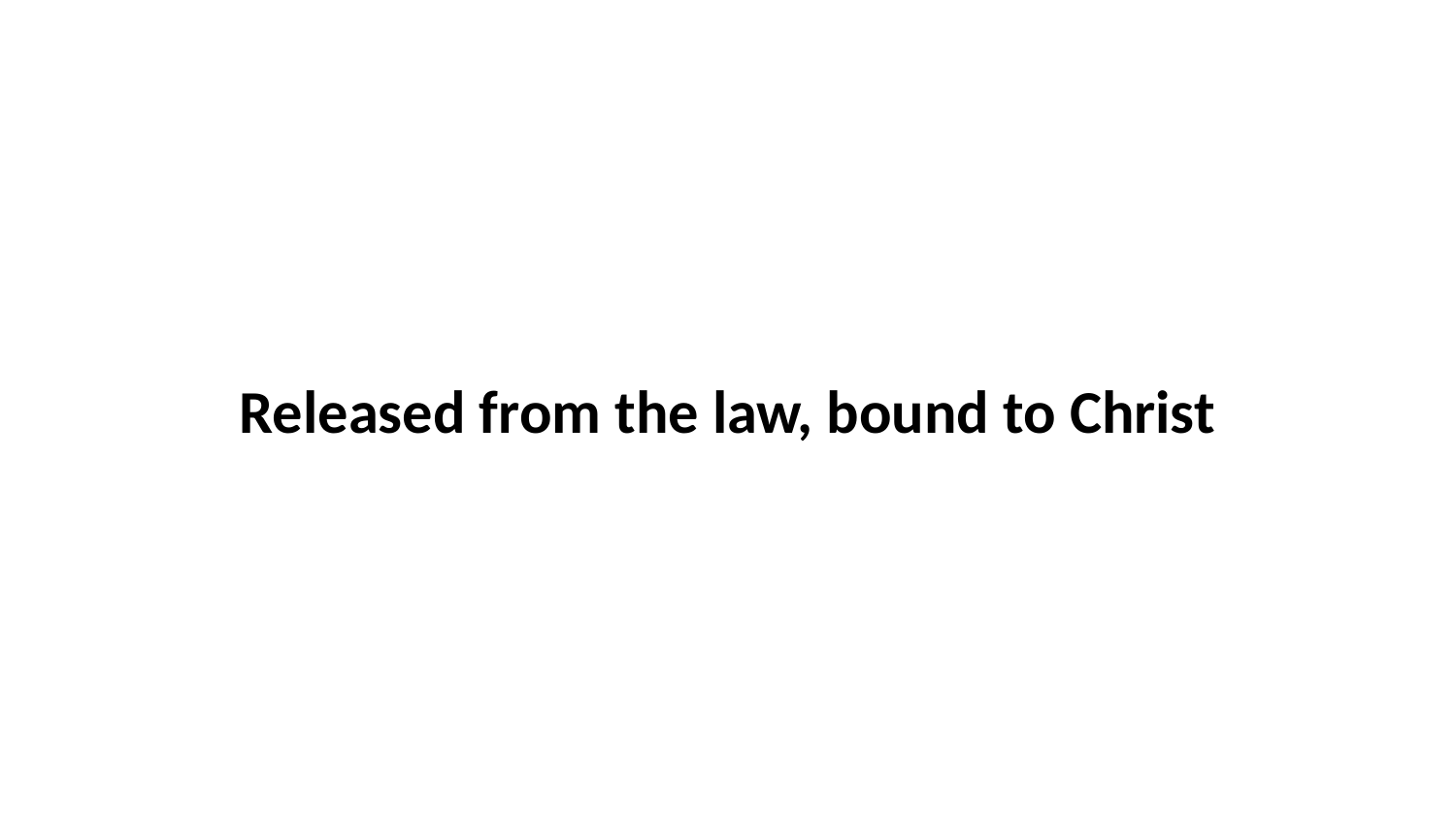

Released from the law, bound to Christ